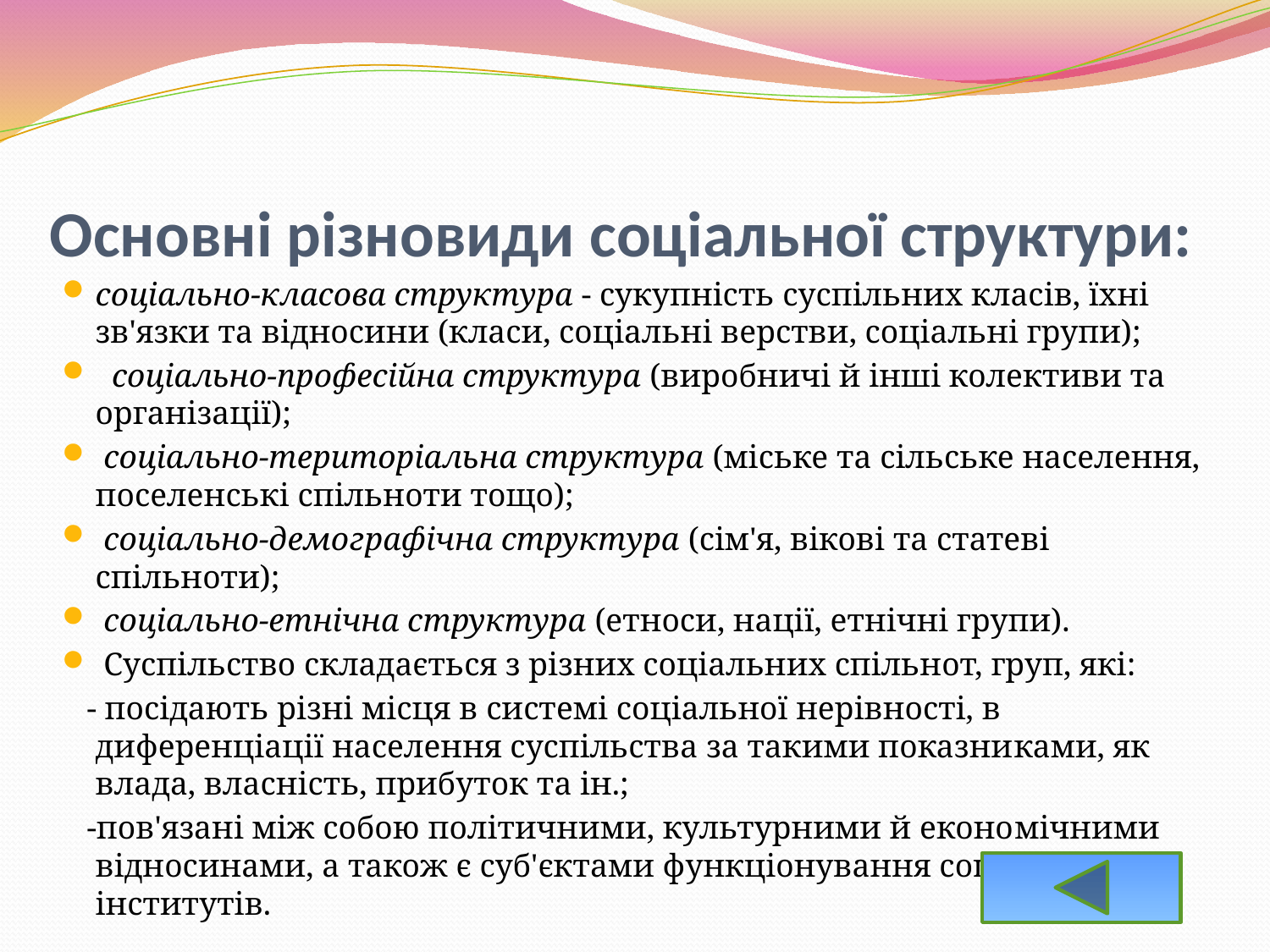

# Основні різновиди соціальної структури:
соціально-класова структура - сукупність суспільних класів, їхні зв'язки та відносини (класи, соціальні верстви, соціальні групи);
  соціально-професійна структура (виробничі й інші колективи та організації);
 соціально-територіальна структура (міське та сільське населення, поселенські спільноти тощо);
 соціально-демографічна структура (сім'я, вікові та статеві спільноти);
 соціально-етнічна структура (етноси, нації, етнічні групи).
 Суспільство складається з різних соціальних спільнот, груп, які:
   - посідають різні місця в системі соціальної нерівності, в диференціації населення суспільства за такими показни­ками, як влада, власність, прибуток та ін.;
   -пов'язані між собою політичними, культурними й еконо­мічними відносинами, а також є суб'єктами функціонування соціальних інститутів.